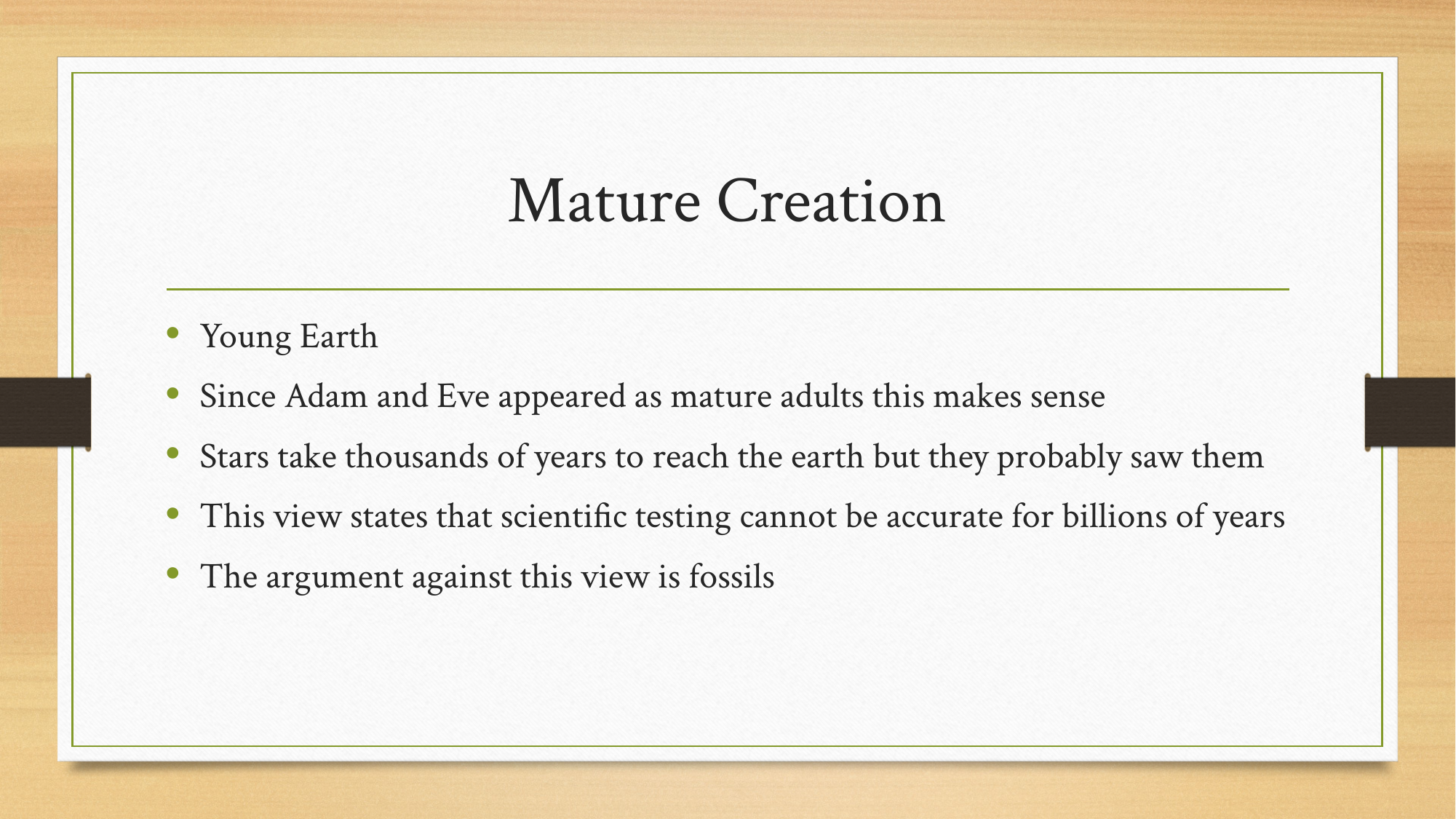

# Mature Creation
Young Earth
Since Adam and Eve appeared as mature adults this makes sense
Stars take thousands of years to reach the earth but they probably saw them
This view states that scientific testing cannot be accurate for billions of years
The argument against this view is fossils